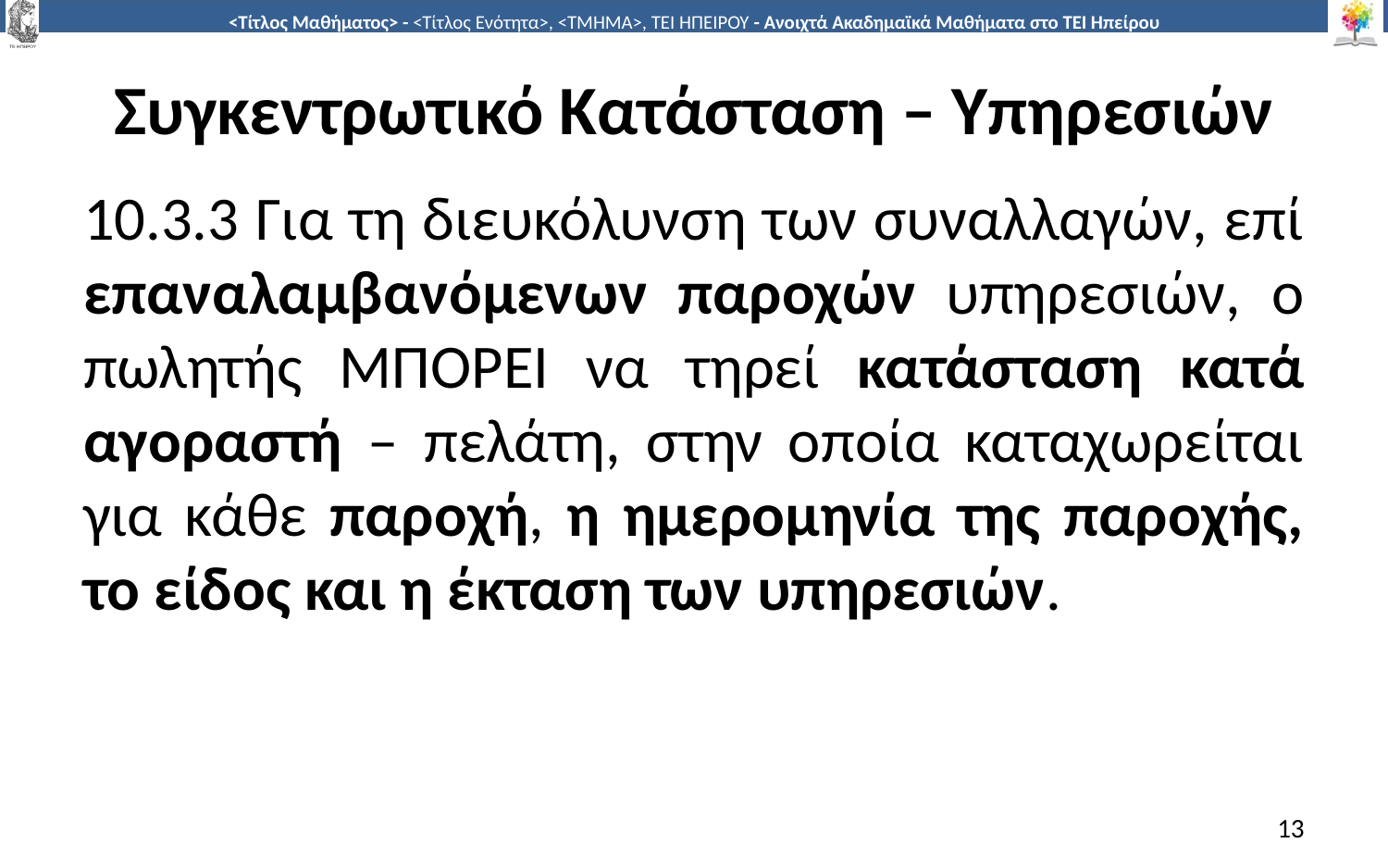

# Συγκεντρωτικό Κατάσταση – Υπηρεσιών
10.3.3 Για τη διευκόλυνση των συναλλαγών, επί επαναλαμβανόμενων παροχών υπηρεσιών, ο πωλητής ΜΠΟΡΕΙ να τηρεί κατάσταση κατά αγοραστή – πελάτη, στην οποία καταχωρείται για κάθε παροχή, η ημερομηνία της παροχής, το είδος και η έκταση των υπηρεσιών.

13